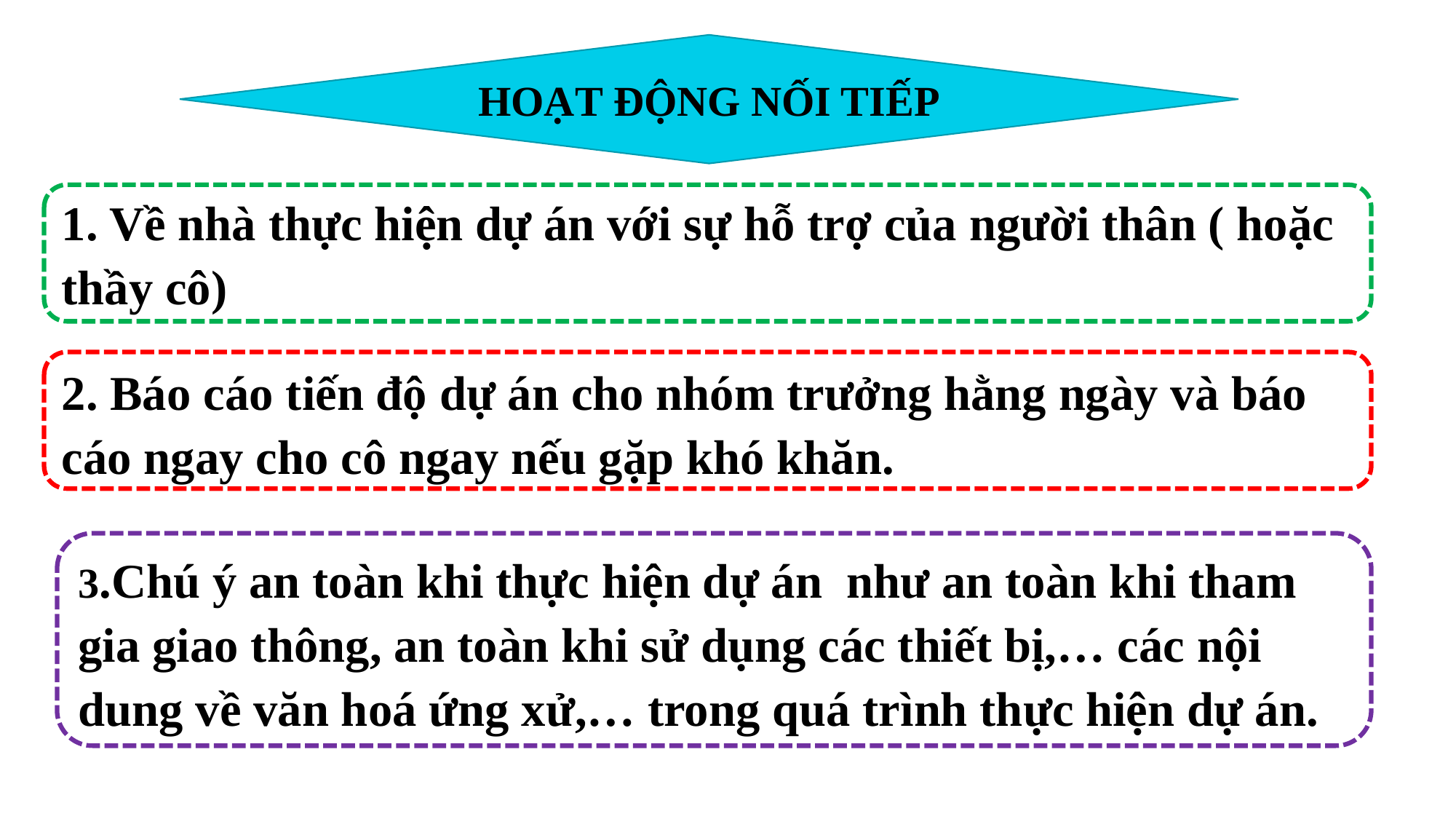

HOẠT ĐỘNG NỐI TIẾP

1. Về nhà thực hiện dự án với sự hỗ trợ của người thân ( hoặc thầy cô)

2. Báo cáo tiến độ dự án cho nhóm trưởng hằng ngày và báo cáo ngay cho cô ngay nếu gặp khó khăn.
3.Chú ý an toàn khi thực hiện dự án  như an toàn khi tham gia giao thông, an toàn khi sử dụng các thiết bị,… các nội dung về văn hoá ứng xử,… trong quá trình thực hiện dự án.